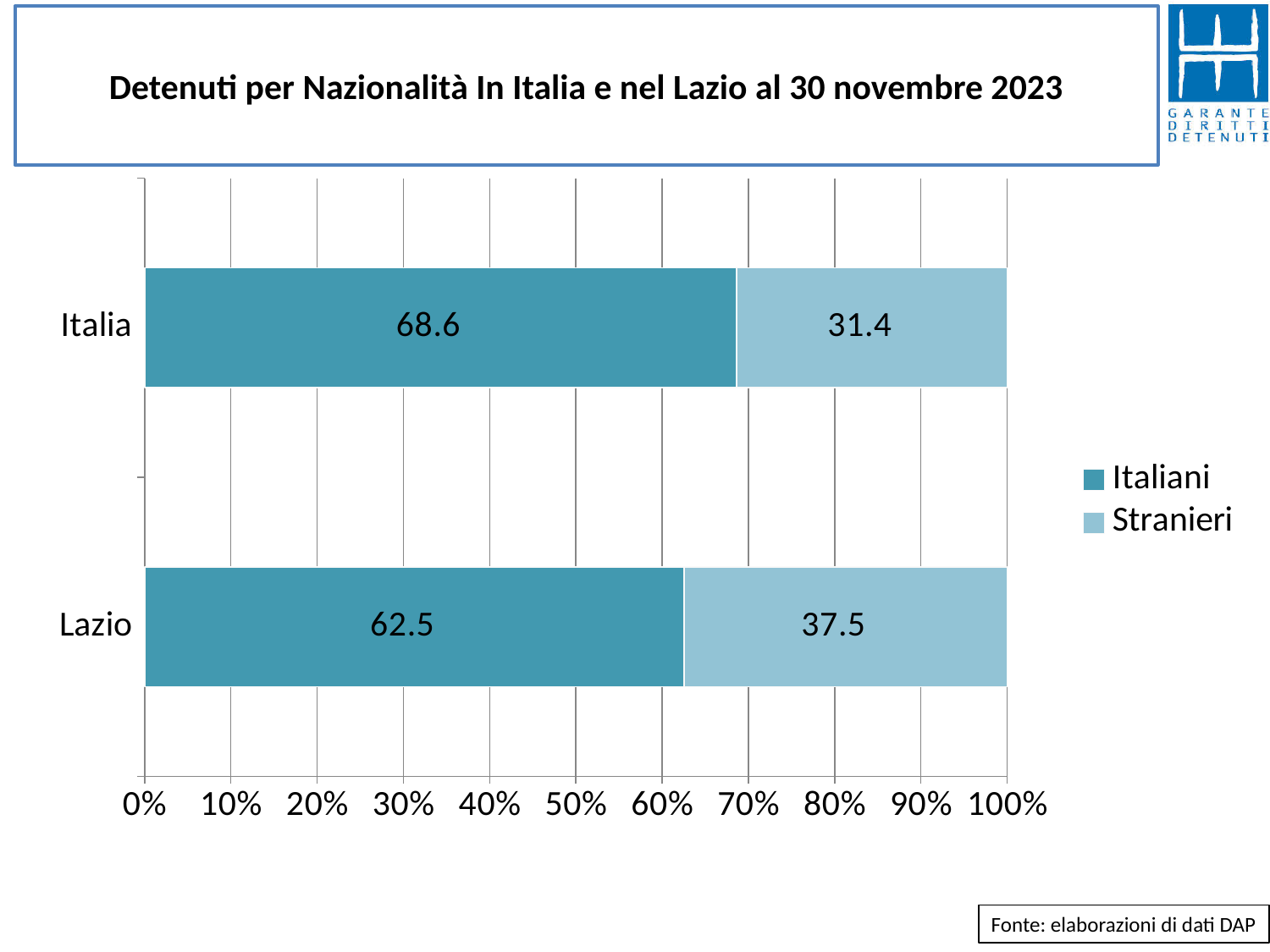

# Detenuti per Nazionalità In Italia e nel Lazio al 30 novembre 2023

### Chart

| Category | Italiani | Stranieri |
|---|---|---|
| Lazio | 62.52126836813612 | 37.47873163186388 |
| Italia | 68.61401290837715 | 31.385987091622862 |
Fonte: elaborazioni di dati DAP